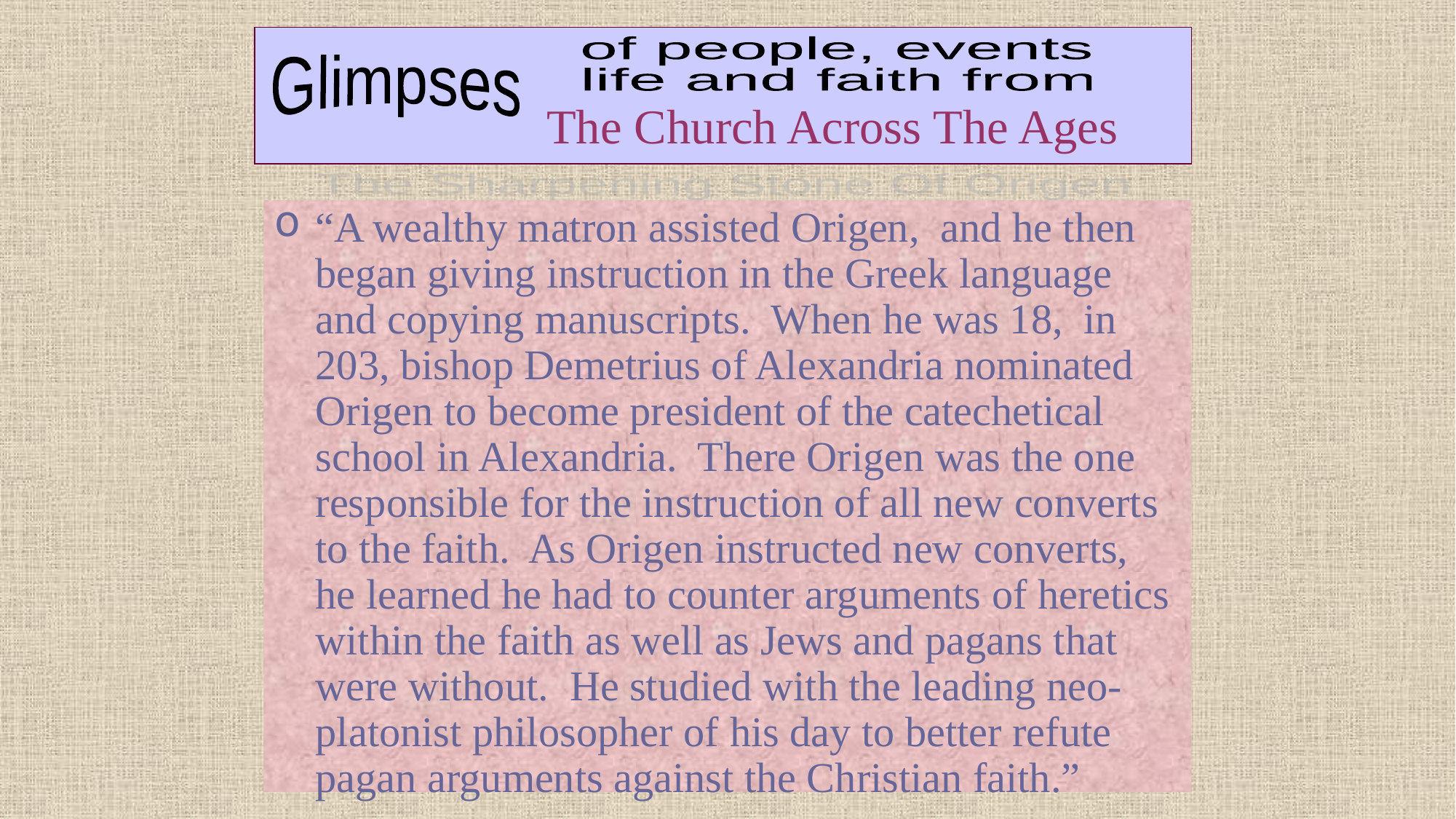

# The Church Across The Ages
of people, events
life and faith from
Glimpses
 The Sharpening Stone Of Origen
“A wealthy matron assisted Origen,  and he then began giving instruction in the Greek language and copying manuscripts.  When he was 18,  in 203, bishop Demetrius of Alexandria nominated Origen to become president of the catechetical school in Alexandria.  There Origen was the one responsible for the instruction of all new converts to the faith.  As Origen instructed new converts,  he learned he had to counter arguments of heretics within the faith as well as Jews and pagans that were without.  He studied with the leading neo-platonist philosopher of his day to better refute pagan arguments against the Christian faith.”